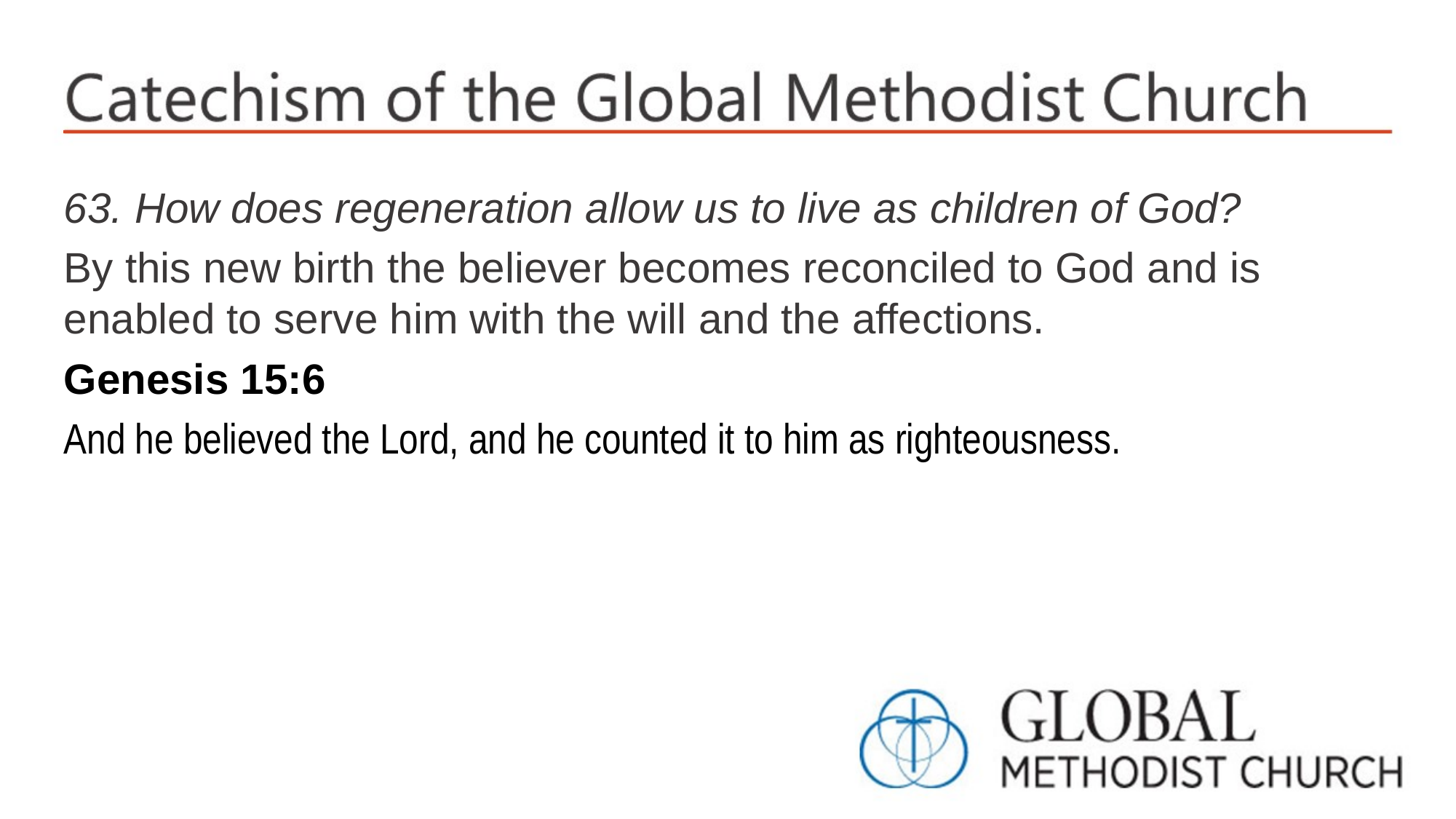

63. How does regeneration allow us to live as children of God?
By this new birth the believer becomes reconciled to God and is enabled to serve him with the will and the affections.
Genesis 15:6
And he believed the Lord, and he counted it to him as righteousness.